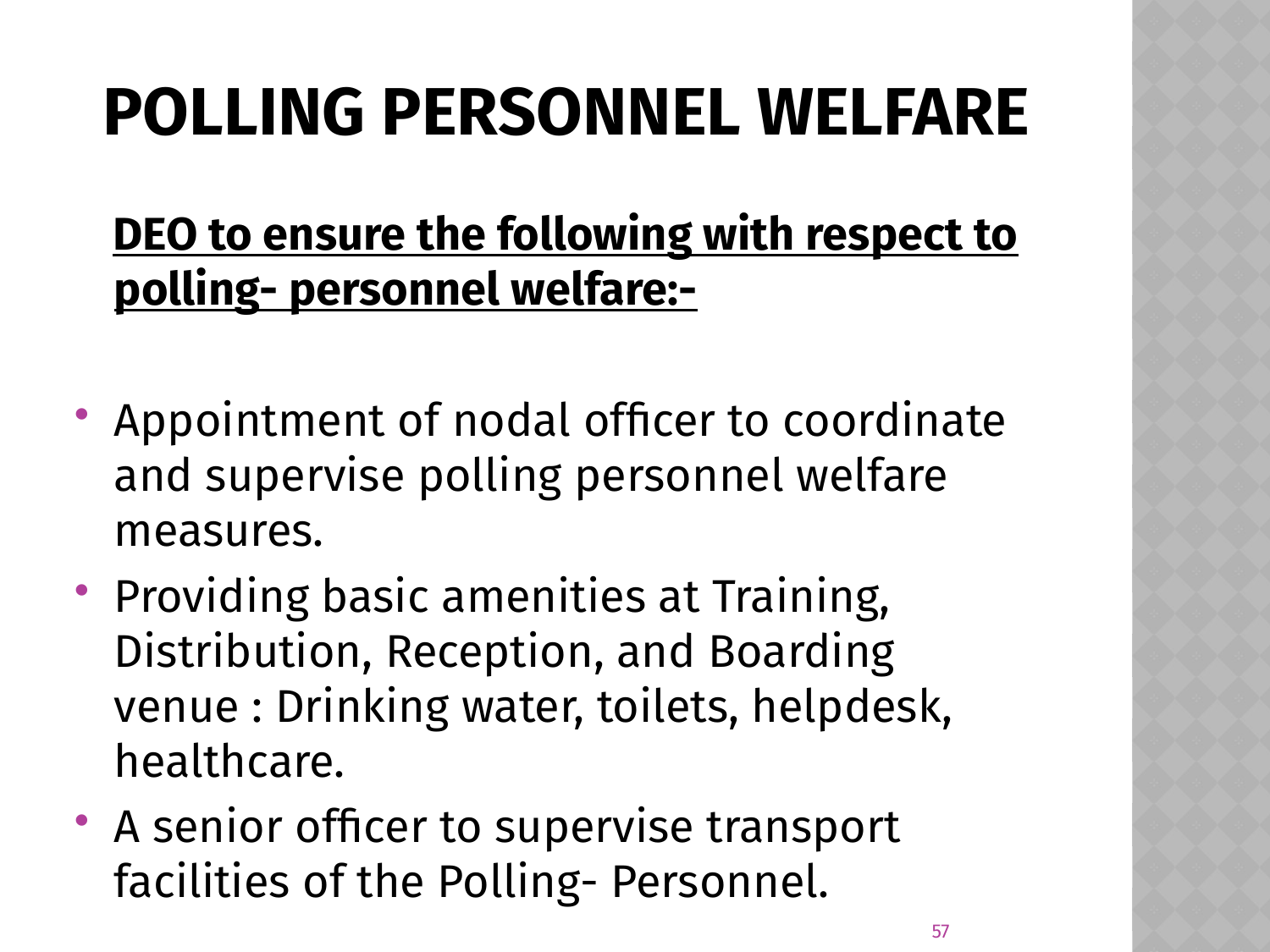

# Polling personnel welfare
   DEO to ensure the following with respect to polling- personnel welfare:-

Appointment of nodal officer to coordinate and supervise polling personnel welfare measures.
Providing basic amenities at Training, Distribution, Reception, and Boarding venue : Drinking water, toilets, helpdesk, healthcare.
A senior officer to supervise transport facilities of the Polling- Personnel.
57